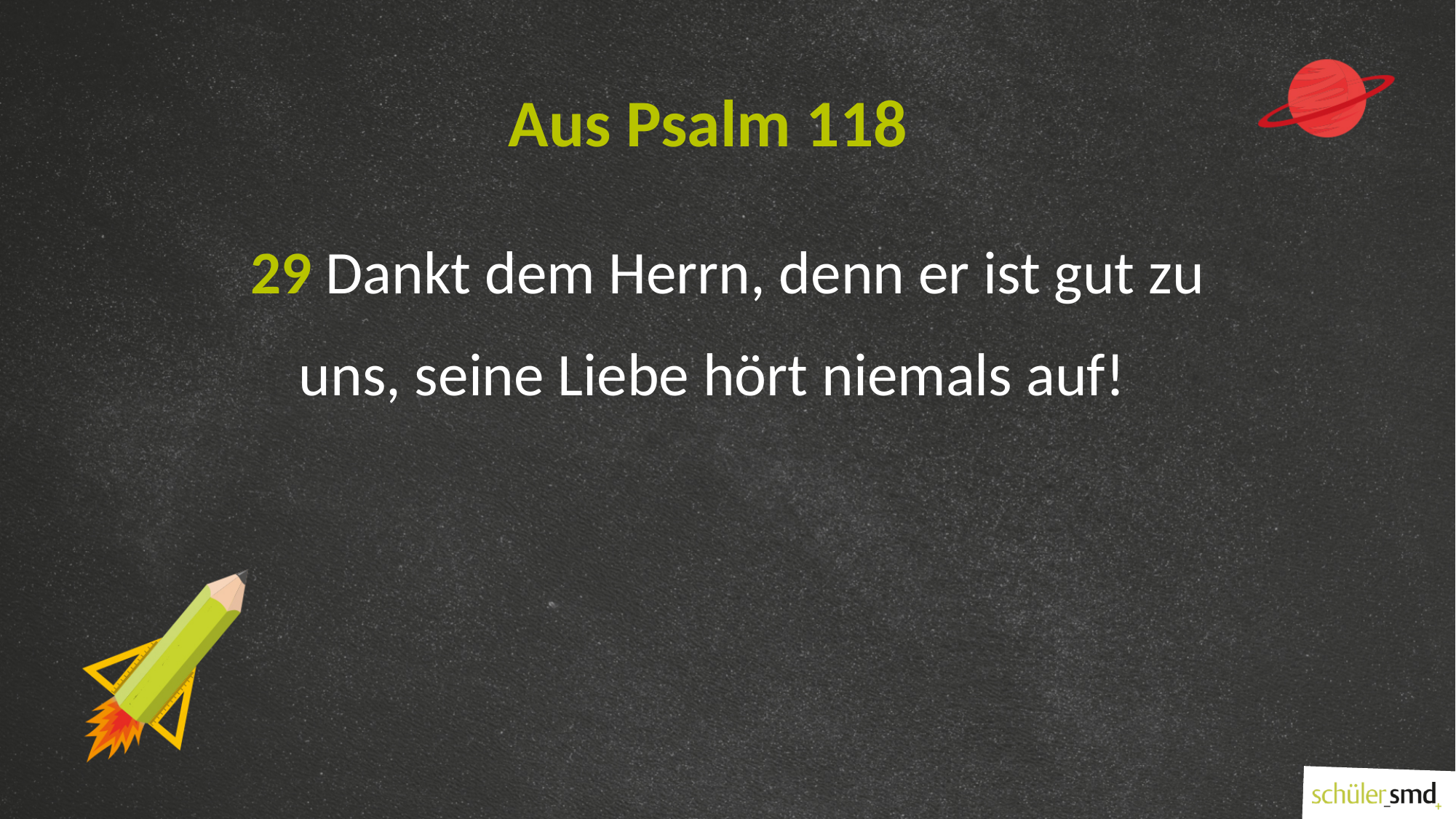

# Aus Psalm 118
29 Dankt dem Herrn, denn er ist gut zu uns, seine Liebe hört niemals auf!